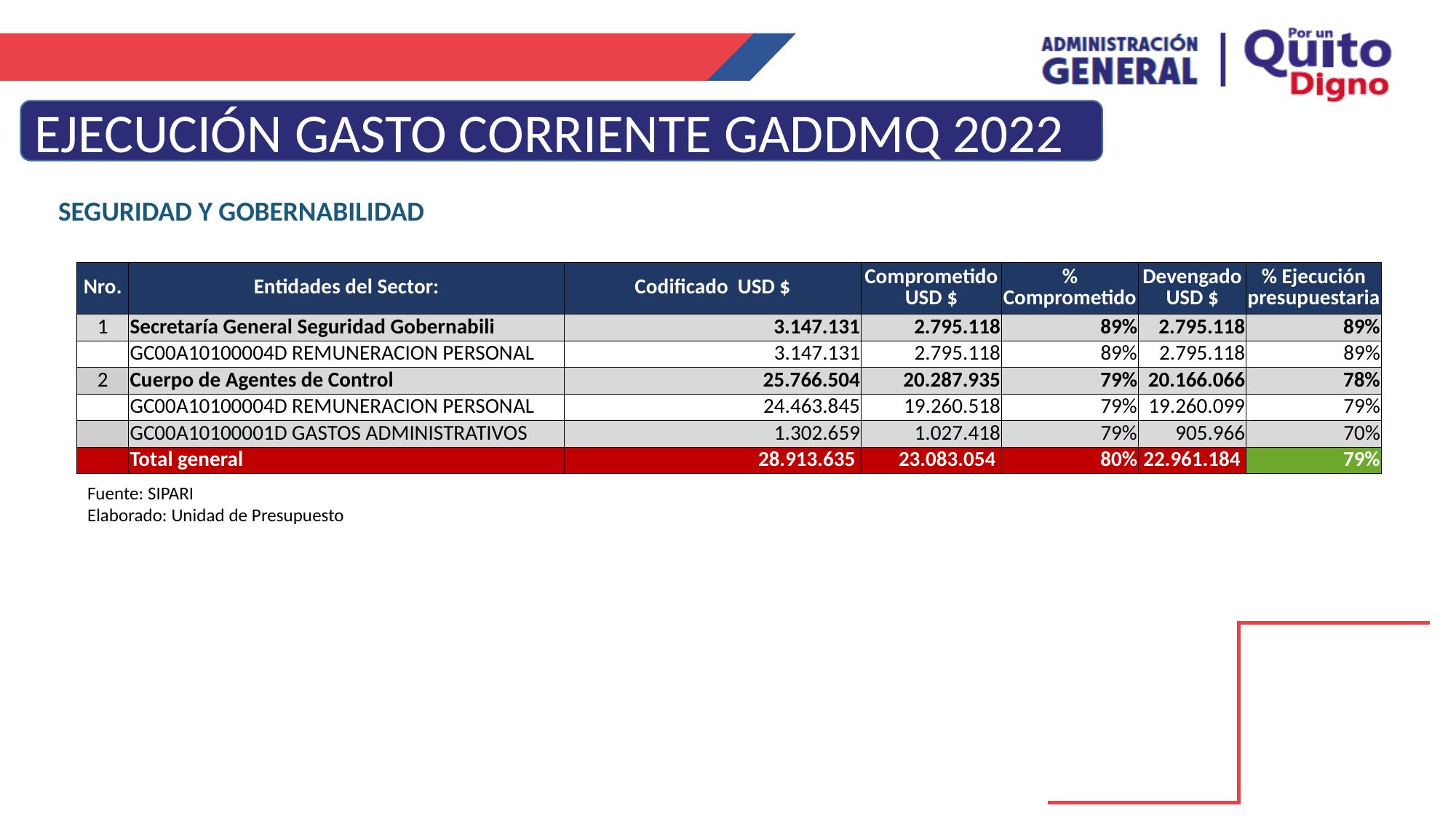

EJECUCIÓN GASTO CORRIENTE GADDMQ 2022
SEGURIDAD Y GOBERNABILIDAD
| Nro. | Entidades del Sector: | Codificado USD $ | Comprometido USD $ | % Comprometido | Devengado USD $ | % Ejecución presupuestaria |
| --- | --- | --- | --- | --- | --- | --- |
| 1 | Secretaría General Seguridad Gobernabili | 3.147.131 | 2.795.118 | 89% | 2.795.118 | 89% |
|  | GC00A10100004D REMUNERACION PERSONAL | 3.147.131 | 2.795.118 | 89% | 2.795.118 | 89% |
| 2 | Cuerpo de Agentes de Control | 25.766.504 | 20.287.935 | 79% | 20.166.066 | 78% |
|  | GC00A10100004D REMUNERACION PERSONAL | 24.463.845 | 19.260.518 | 79% | 19.260.099 | 79% |
|  | GC00A10100001D GASTOS ADMINISTRATIVOS | 1.302.659 | 1.027.418 | 79% | 905.966 | 70% |
|  | Total general | 28.913.635 | 23.083.054 | 80% | 22.961.184 | 79% |
Fuente: SIPARI
Elaborado: Unidad de Presupuesto